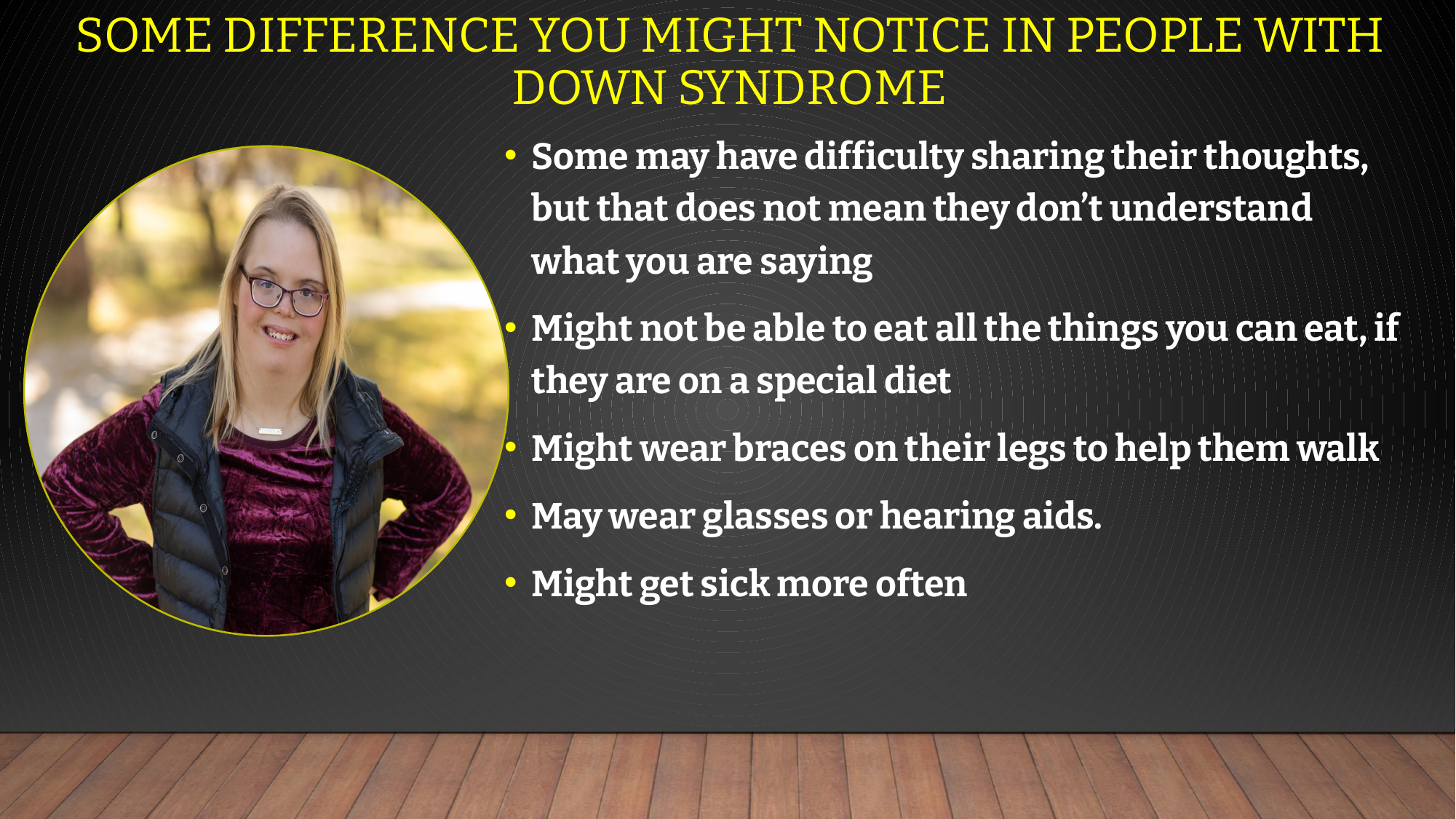

# Some difference you might notice in people with Down syndrome
Some may have difficulty sharing their thoughts, but that does not mean they don’t understand what you are saying
Might not be able to eat all the things you can eat, if they are on a special diet
Might wear braces on their legs to help them walk
May wear glasses or hearing aids.
Might get sick more often